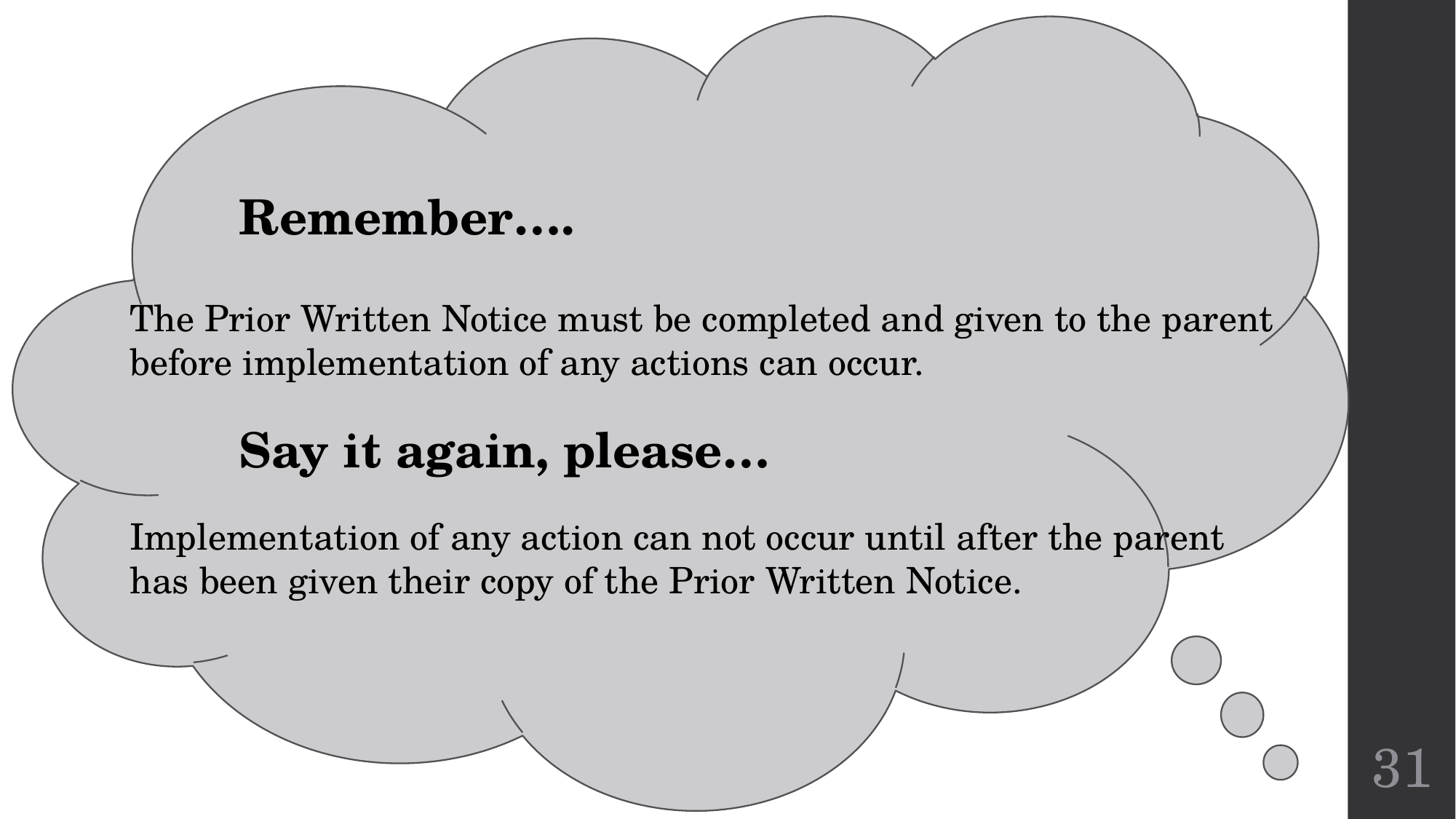

Remember….

The Prior Written Notice must be completed and given to the parent before implementation of any actions can occur.

	Say it again, please…

Implementation of any action can not occur until after the parent has been given their copy of the Prior Written Notice.

31